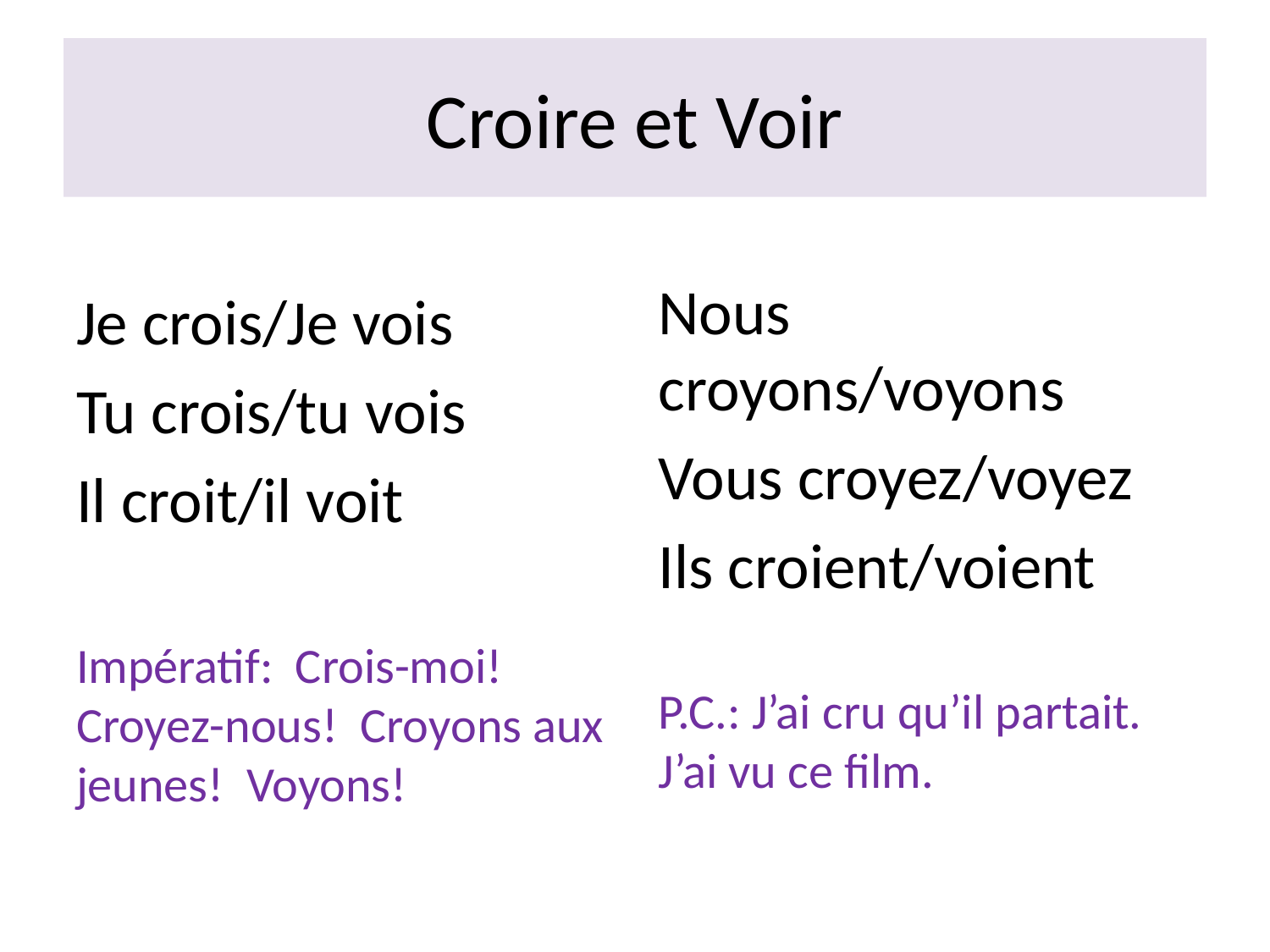

# Croire et Voir
Nous croyons/voyons
Vous croyez/voyez
Ils croient/voient

P.C.: J’ai cru qu’il partait.
J’ai vu ce film.
Je crois/Je vois
Tu crois/tu vois
Il croit/il voit

Impératif:  Crois-moi!  Croyez-nous!  Croyons aux jeunes!  Voyons!